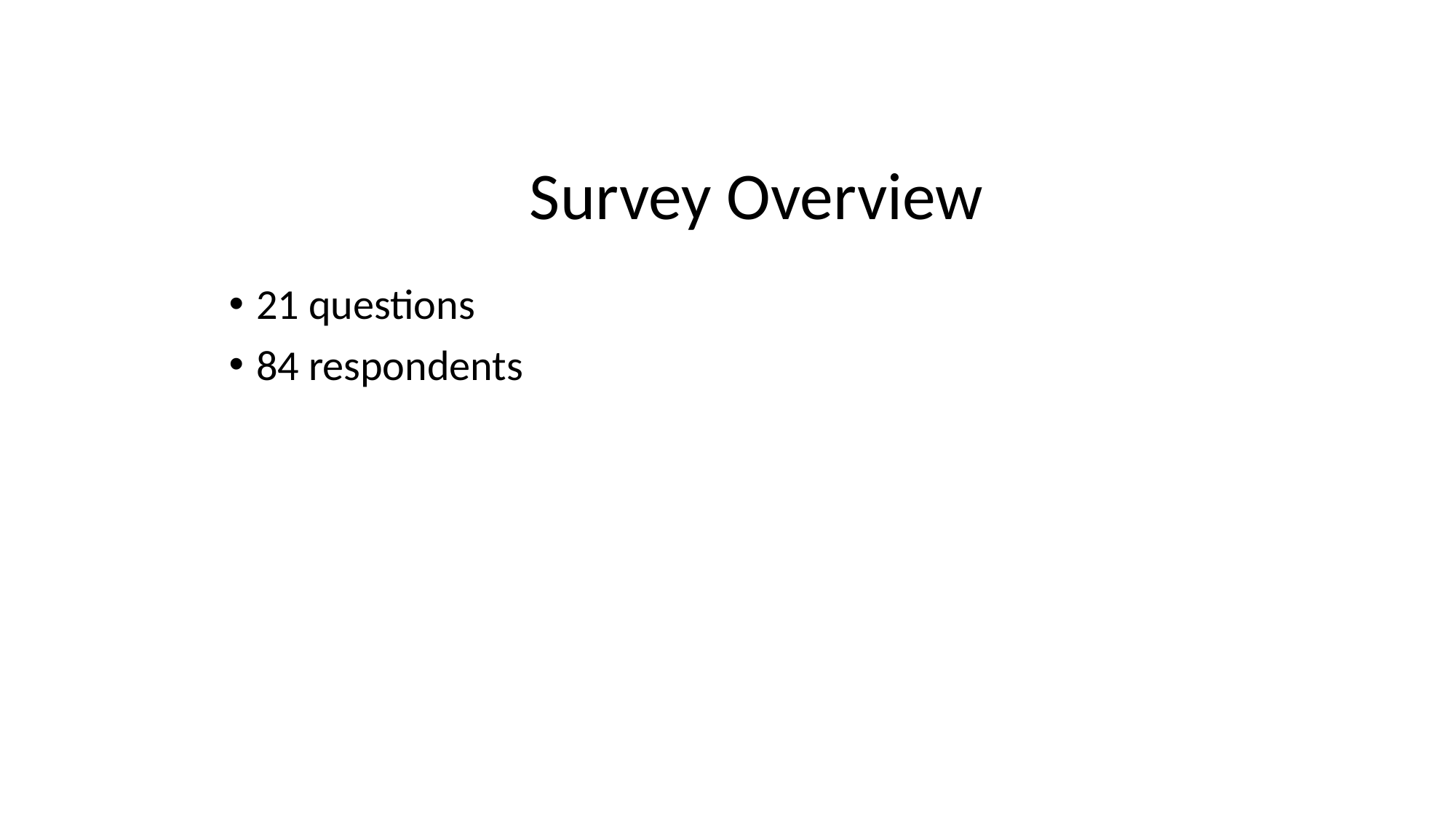

# Survey Overview
21 questions
84 respondents